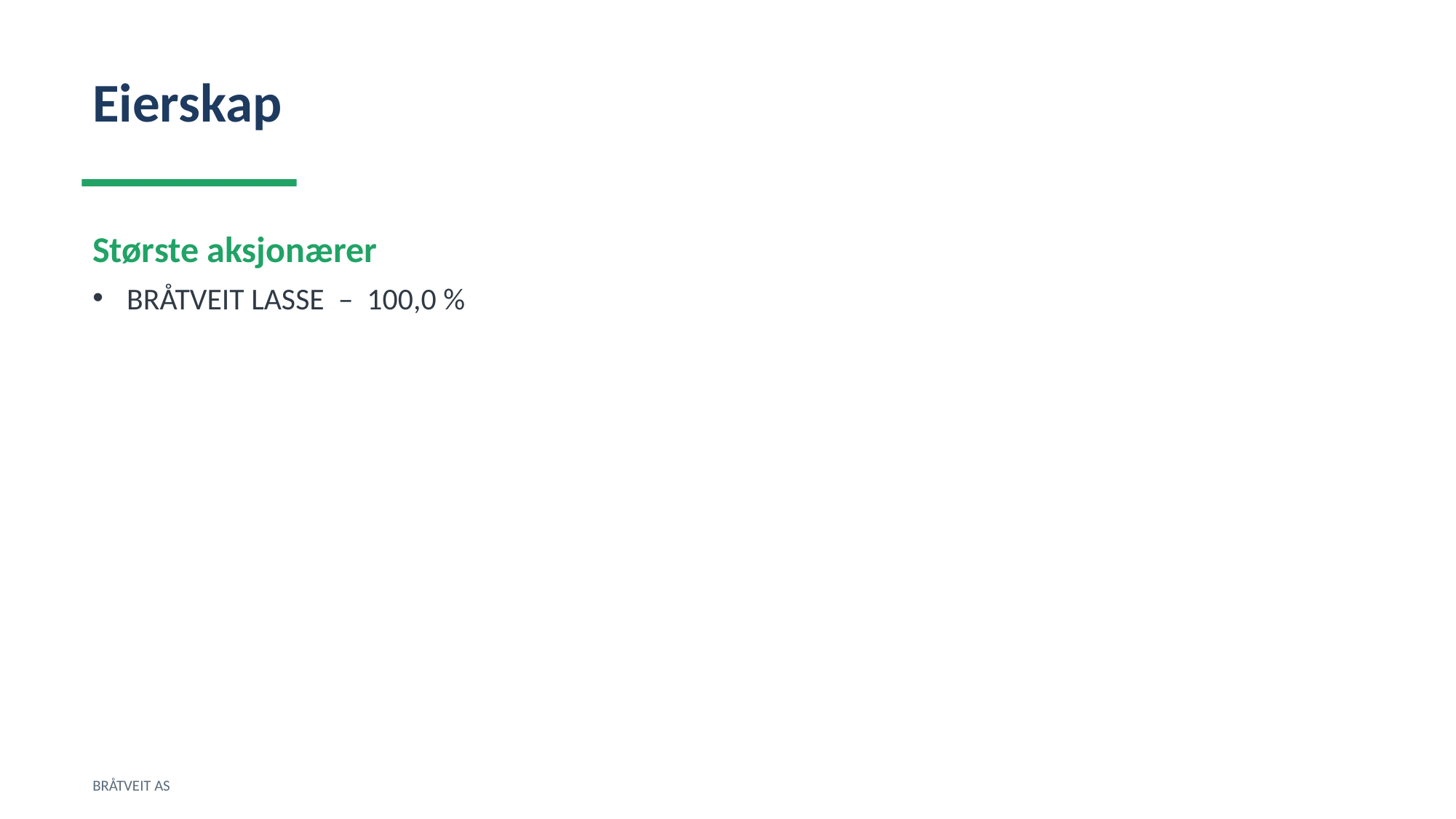

Eierskap

Største aksjonærer
BRÅTVEIT LASSE  –  100,0 %
BRÅTVEIT AS